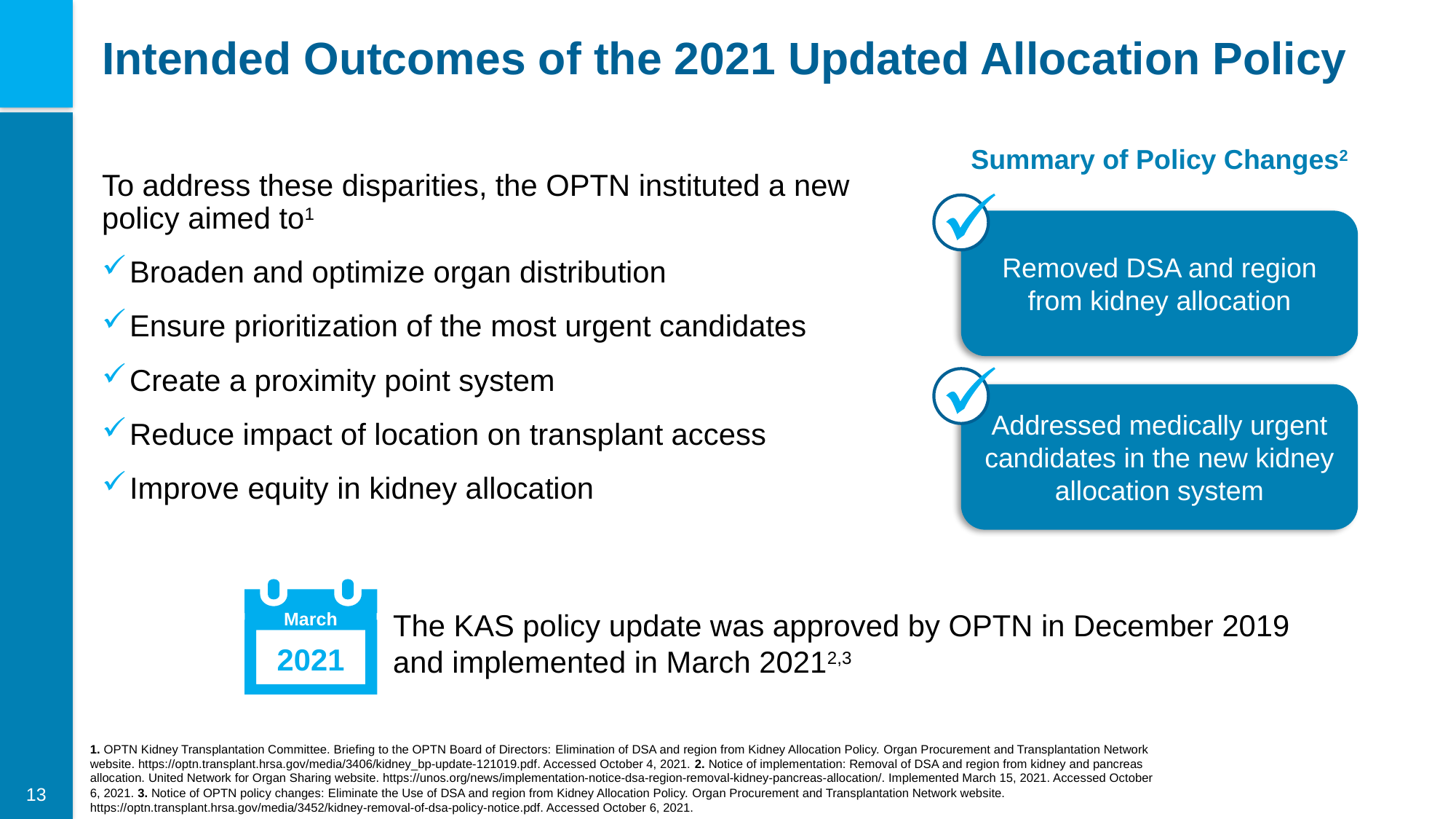

# Intended Outcomes of the 2021 Updated Allocation Policy
Summary of Policy Changes2
To address these disparities, the OPTN instituted a new policy aimed to1
Broaden and optimize organ distribution
Ensure prioritization of the most urgent candidates
Create a proximity point system
Reduce impact of location on transplant access
Improve equity in kidney allocation

Removed DSA and region from kidney allocation

Addressed medically urgent candidates in the new kidney allocation system

March

2021
The KAS policy update was approved by OPTN in December 2019 and implemented in March 20212,3
1. OPTN Kidney Transplantation Committee. Briefing to the OPTN Board of Directors: Elimination of DSA and region from Kidney Allocation Policy. Organ Procurement and Transplantation Network website. https://optn.transplant.hrsa.gov/media/3406/kidney_bp-update-121019.pdf. Accessed October 4, 2021. 2. Notice of implementation: Removal of DSA and region from kidney and pancreas allocation. United Network for Organ Sharing website. https://unos.org/news/implementation-notice-dsa-region-removal-kidney-pancreas-allocation/. Implemented March 15, 2021. Accessed October 6, 2021. 3. Notice of OPTN policy changes: Eliminate the Use of DSA and region from Kidney Allocation Policy. Organ Procurement and Transplantation Network website. https://optn.transplant.hrsa.gov/media/3452/kidney-removal-of-dsa-policy-notice.pdf. Accessed October 6, 2021.